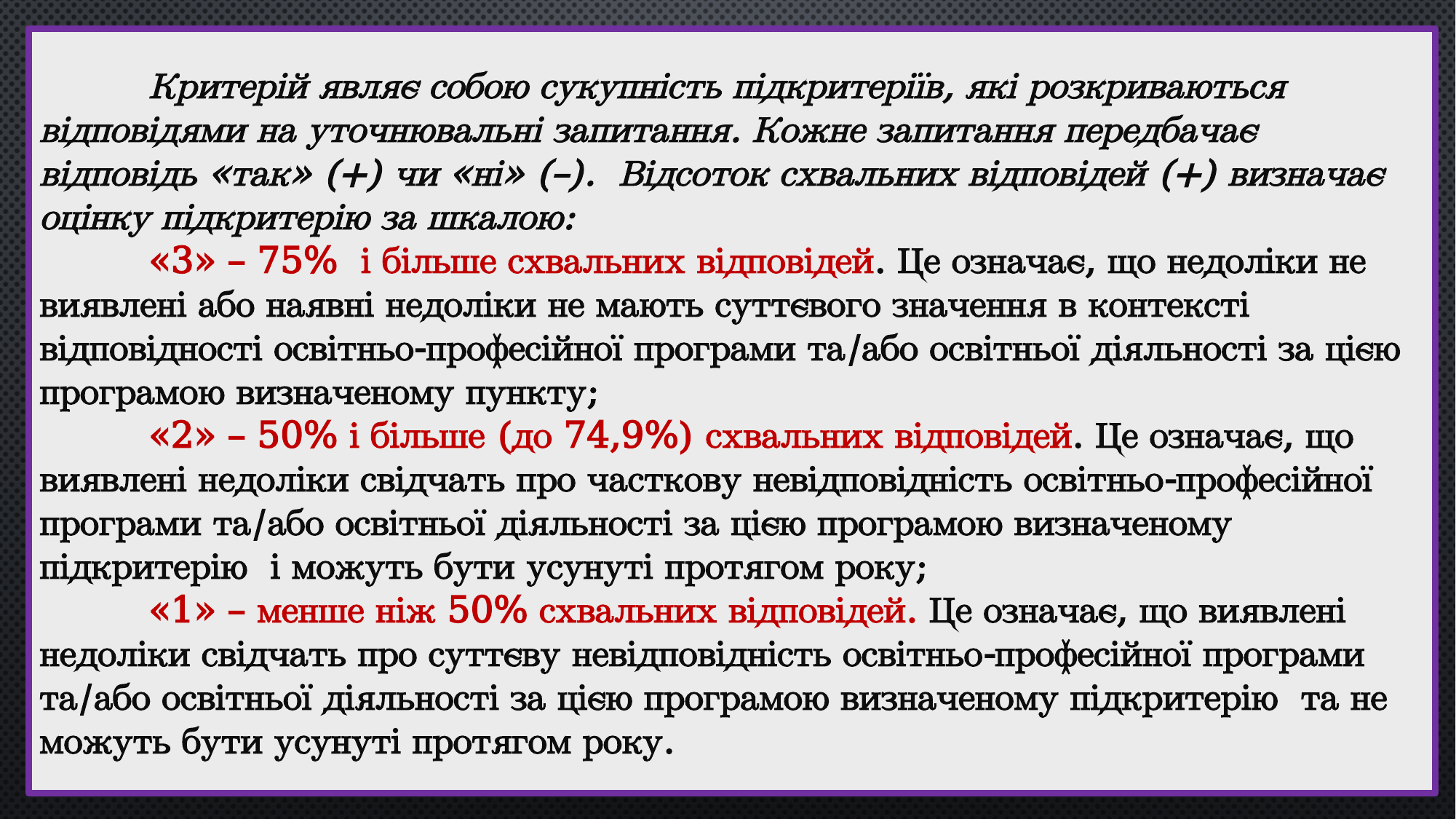

#
	Критерій являє собою сукупність підкритеріїв, які розкриваються відповідями на уточнювальні запитання. Кожне запитання передбачає відповідь «так» (+) чи «ні» (–).  Відсоток схвальних відповідей (+) визначає оцінку підкритерію за шкалою:
	«3» – 75%  і більше схвальних відповідей. Це означає, що недоліки не виявлені або наявні недоліки не мають суттєвого значення в контексті відповідності освітньо-професійної програми та/або освітньої діяльності за цією програмою визначеному пункту;
	«2» – 50% і більше (до 74,9%) схвальних відповідей. Це означає, що виявлені недоліки свідчать про часткову невідповідність освітньо-професійної програми та/або освітньої діяльності за цією програмою визначеному підкритерію  і можуть бути усунуті протягом року;
	«1» – менше ніж 50% схвальних відповідей. Це означає, що виявлені недоліки свідчать про суттєву невідповідність освітньо-професійної програми та/або освітньої діяльності за цією програмою визначеному підкритерію  та не можуть бути усунуті протягом року.